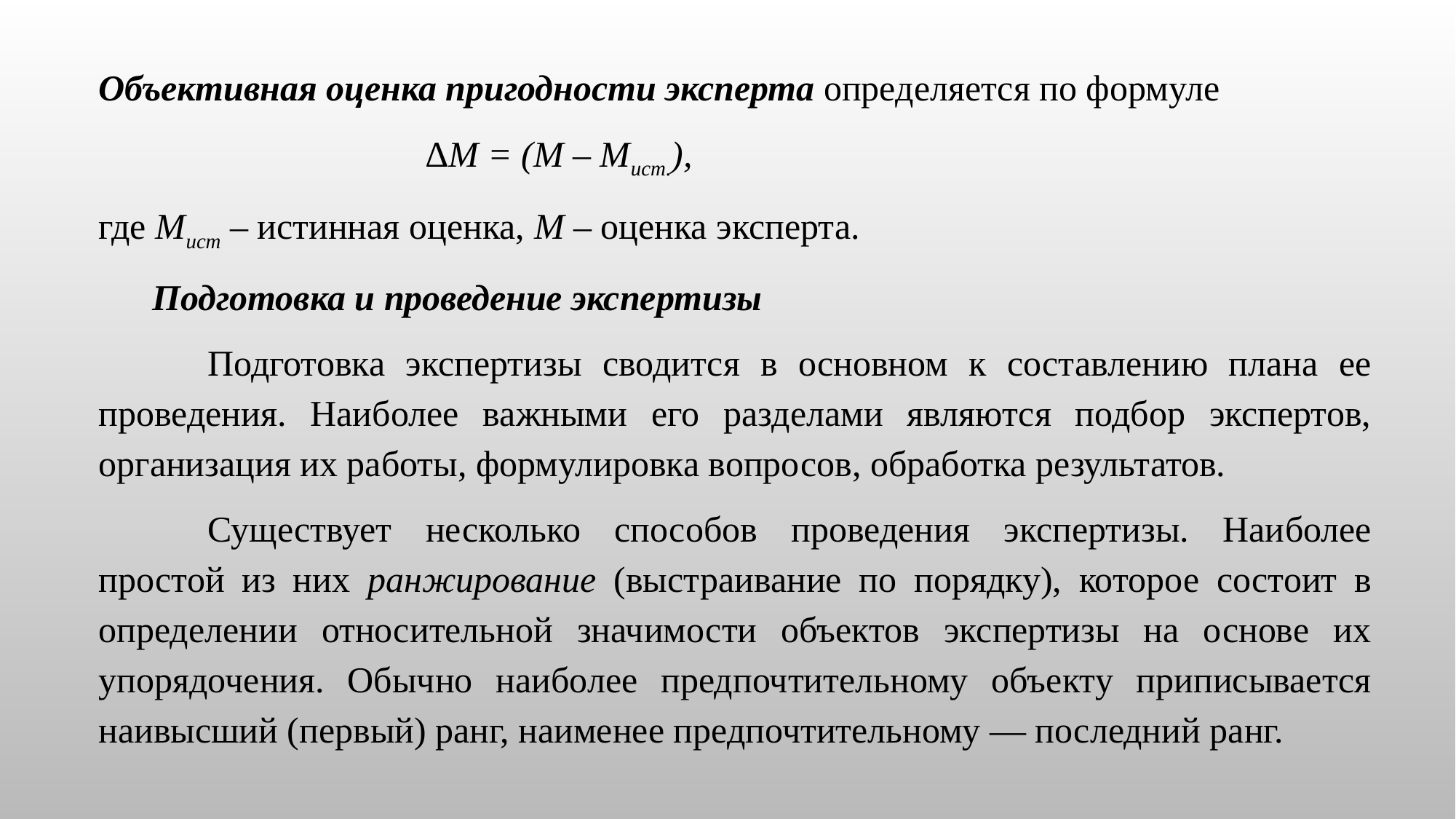

Объективная оценка пригодности эксперта определяется по формуле
			∆М = (М – Мист.),
где Мист – истинная оценка, М – оценка эксперта.
Подготовка и проведение экспертизы
	Подготовка экспертизы сводится в основном к составлению плана ее проведения. Наиболее важными его разделами являются подбор экспертов, организация их работы, формулировка вопро­сов, обработка результатов.
	Существует несколько способов проведения экспертизы. Наи­более простой из них ранжирование (выстраивание по порядку), которое состоит в определении относительной значимости объектов экспертизы на основе их упорядочения. Обычно наиболее предпочтительному объекту приписывается наивысший (первый) ранг, наименее предпочтительному — последний ранг.